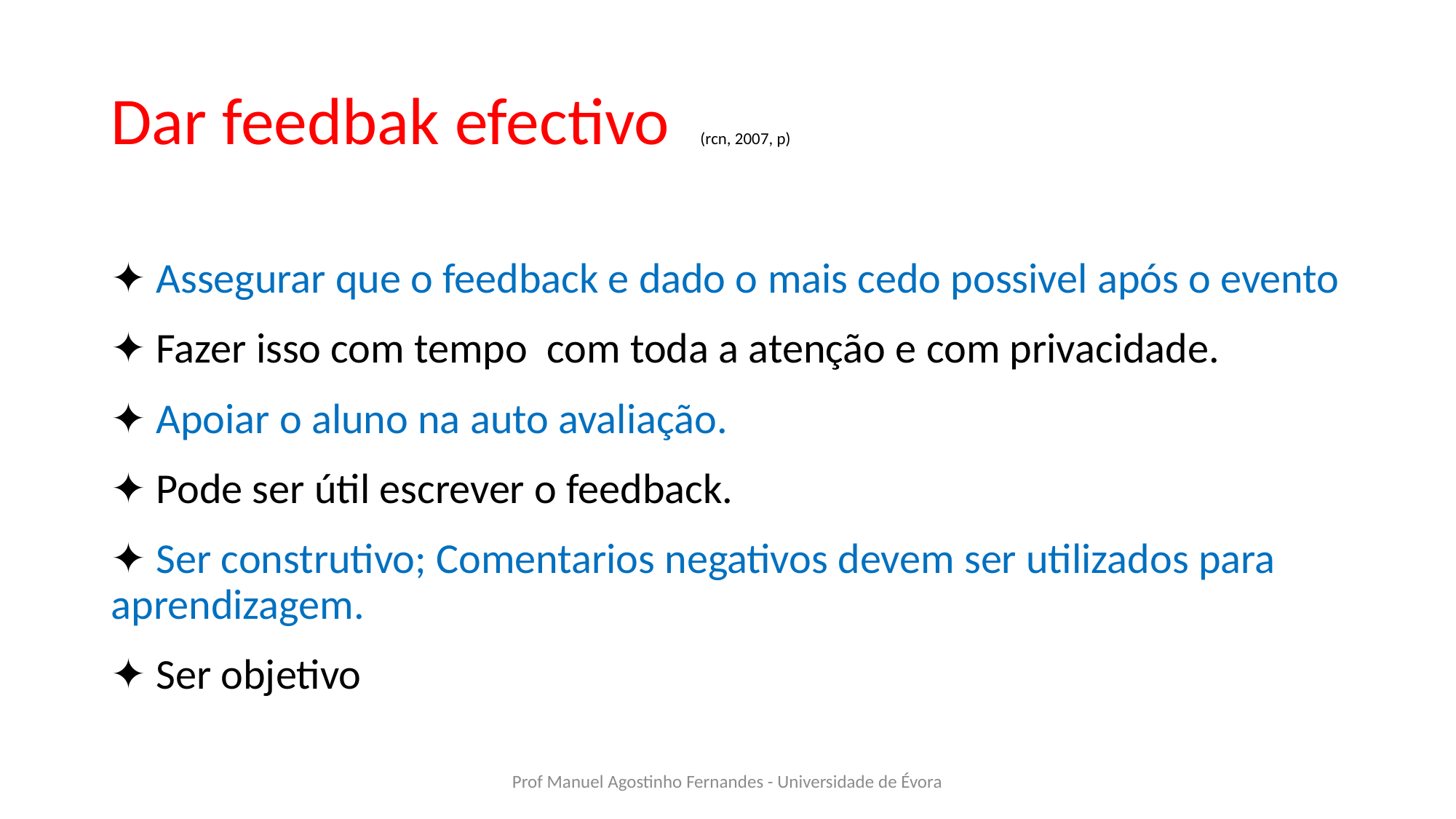

# Dar feedbak efectivo  (rcn, 2007, p)
✦ Assegurar que o feedback e dado o mais cedo possivel após o evento
✦ Fazer isso com tempo  com toda a atenção e com privacidade.
✦ Apoiar o aluno na auto avaliação.
✦ Pode ser útil escrever o feedback.
✦ Ser construtivo; Comentarios negativos devem ser utilizados para aprendizagem.
✦ Ser objetivo
Prof Manuel Agostinho Fernandes - Universidade de Évora